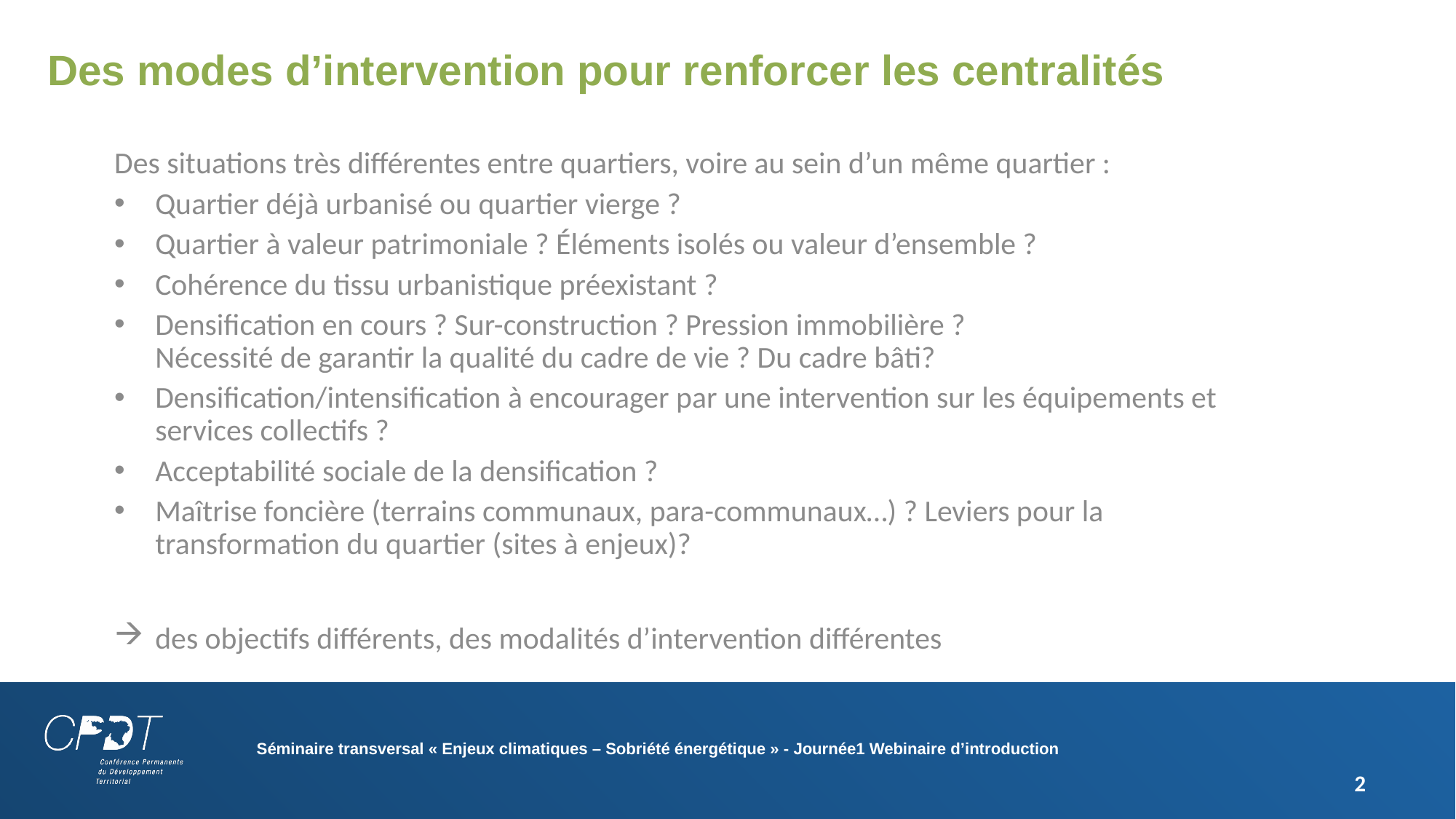

# Des modes d’intervention pour renforcer les centralités
Des situations très différentes entre quartiers, voire au sein d’un même quartier :
Quartier déjà urbanisé ou quartier vierge ?
Quartier à valeur patrimoniale ? Éléments isolés ou valeur d’ensemble ?
Cohérence du tissu urbanistique préexistant ?
Densification en cours ? Sur-construction ? Pression immobilière ?
Nécessité de garantir la qualité du cadre de vie ? Du cadre bâti?
Densification/intensification à encourager par une intervention sur les équipements et services collectifs ?
Acceptabilité sociale de la densification ?
Maîtrise foncière (terrains communaux, para-communaux…) ? Leviers pour la transformation du quartier (sites à enjeux)?

des objectifs différents, des modalités d’intervention différentes

Séminaire transversal « Enjeux climatiques – Sobriété énergétique » - Journée1 Webinaire d’introduction